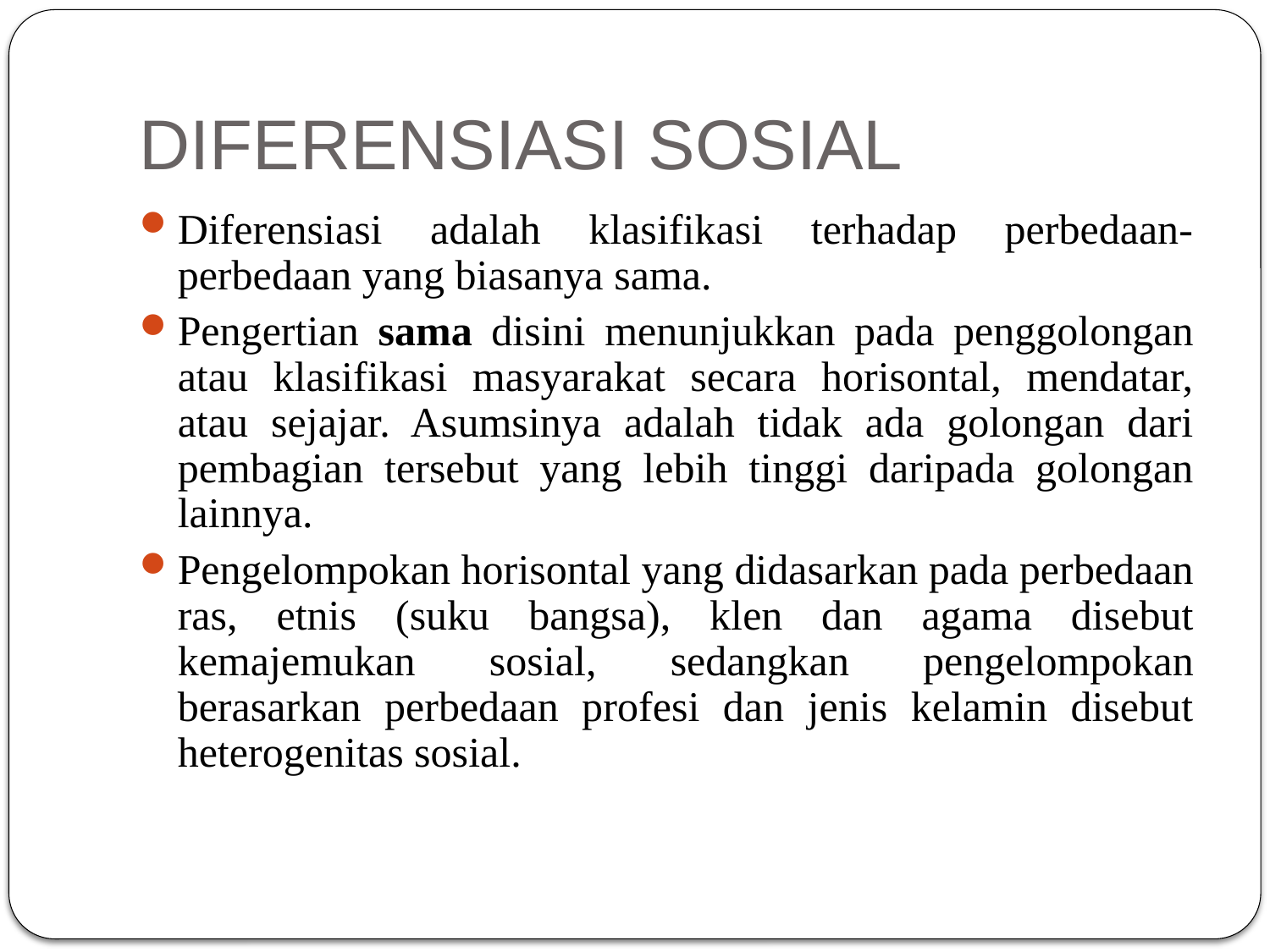

# DIFERENSIASI SOSIAL
Diferensiasi adalah klasifikasi terhadap perbedaan-perbedaan yang biasanya sama.
Pengertian sama disini menunjukkan pada penggolongan atau klasifikasi masyarakat secara horisontal, mendatar, atau sejajar. Asumsinya adalah tidak ada golongan dari pembagian tersebut yang lebih tinggi daripada golongan lainnya.
Pengelompokan horisontal yang didasarkan pada perbedaan ras, etnis (suku bangsa), klen dan agama disebut kemajemukan sosial, sedangkan pengelompokan berasarkan perbedaan profesi dan jenis kelamin disebut heterogenitas sosial.